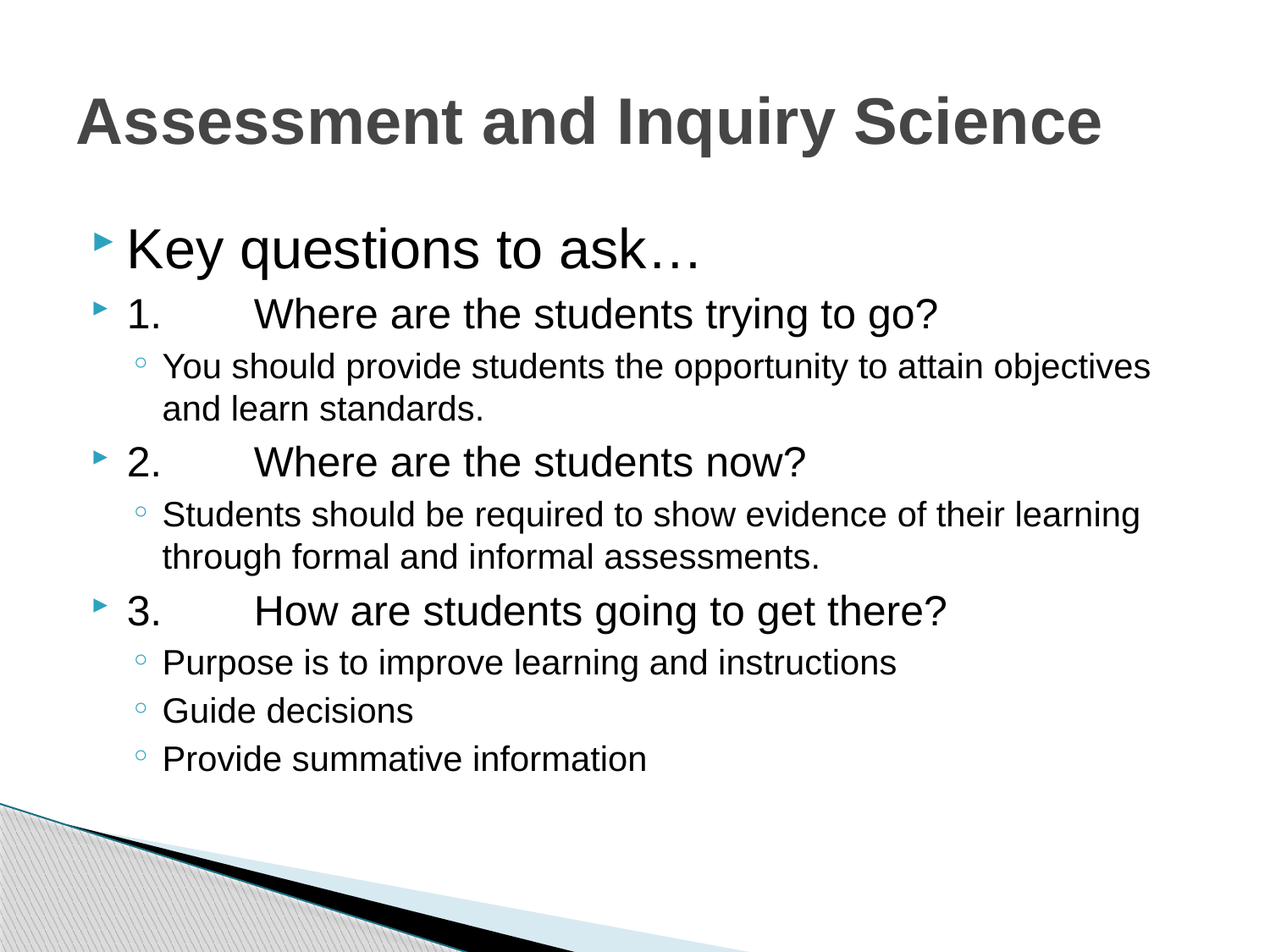

# Assessment and Inquiry Science
Key questions to ask…
1.	Where are the students trying to go?
You should provide students the opportunity to attain objectives and learn standards.
2.	Where are the students now?
Students should be required to show evidence of their learning through formal and informal assessments.
3.	How are students going to get there?
Purpose is to improve learning and instructions
Guide decisions
Provide summative information